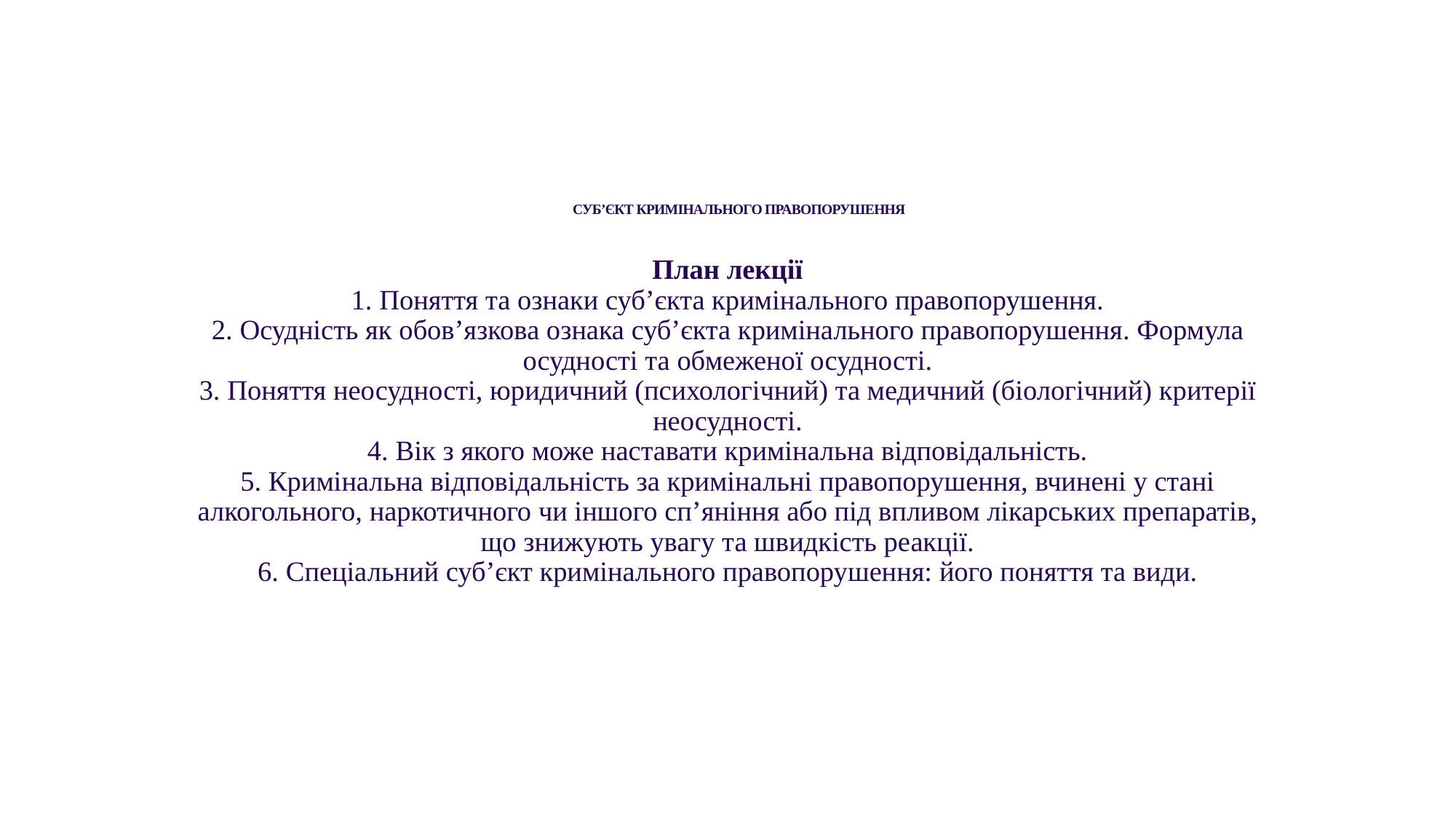

# СУБ’ЄКТ КРИМІНАЛЬНОГО ПРАВОПОРУШЕННЯ
План лекції
1. Поняття та ознаки суб’єкта кримінального правопорушення.
2. Осудність як обов’язкова ознака суб’єкта кримінального правопорушення. Формула осудності та обмеженої осудності.
3. Поняття неосудності, юридичний (психологічний) та медичний (біологічний) критерії неосудності.
4. Вік з якого може наставати кримінальна відповідальність.
5. Кримінальна відповідальність за кримінальні правопорушення, вчинені у стані алкогольного, наркотичного чи іншого сп’яніння або під впливом лікарських препаратів, що знижують увагу та швидкість реакції.
6. Спеціальний суб’єкт кримінального правопорушення: його поняття та види.